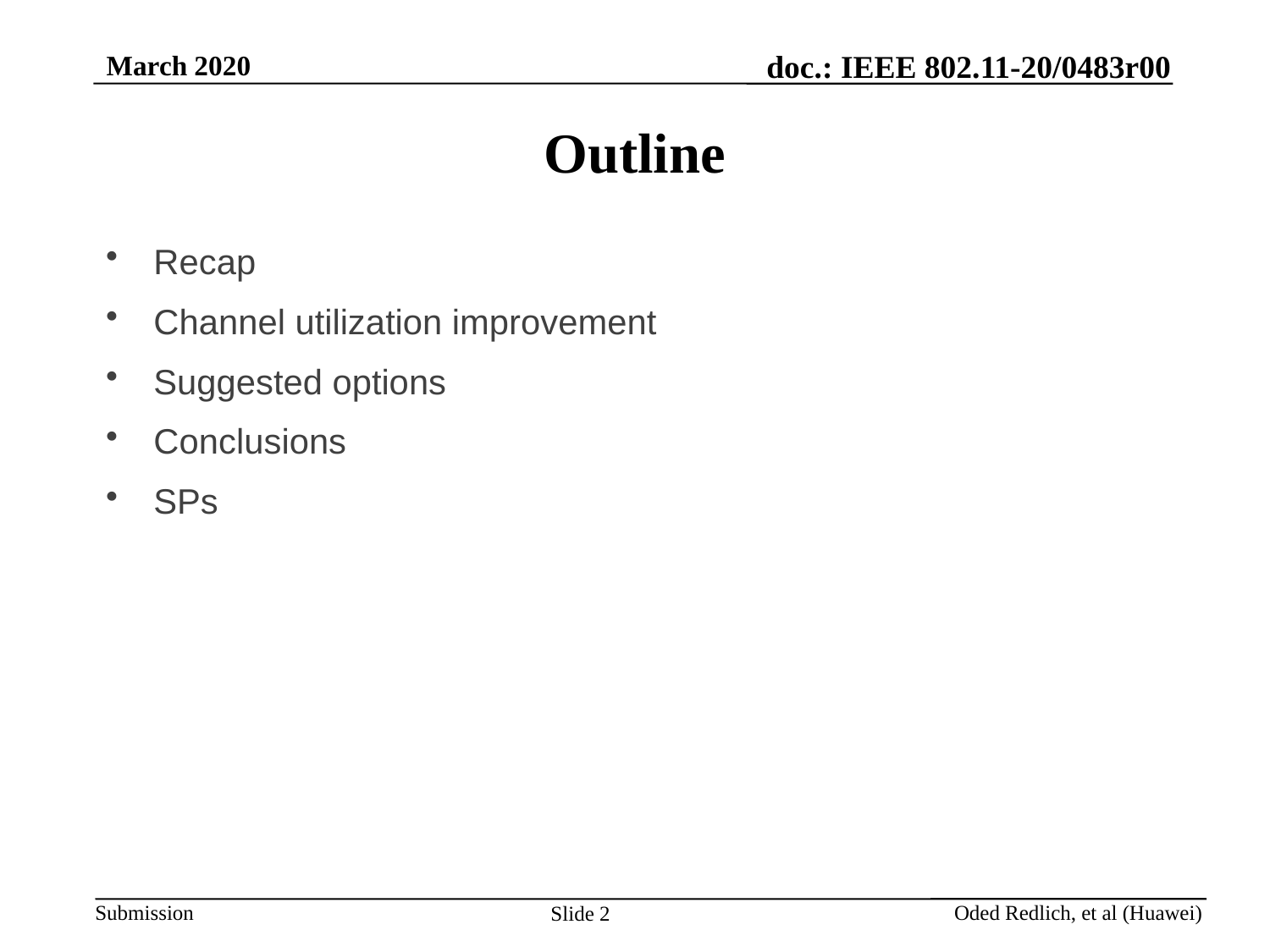

# Outline
Recap
Channel utilization improvement
Suggested options
Conclusions
SPs